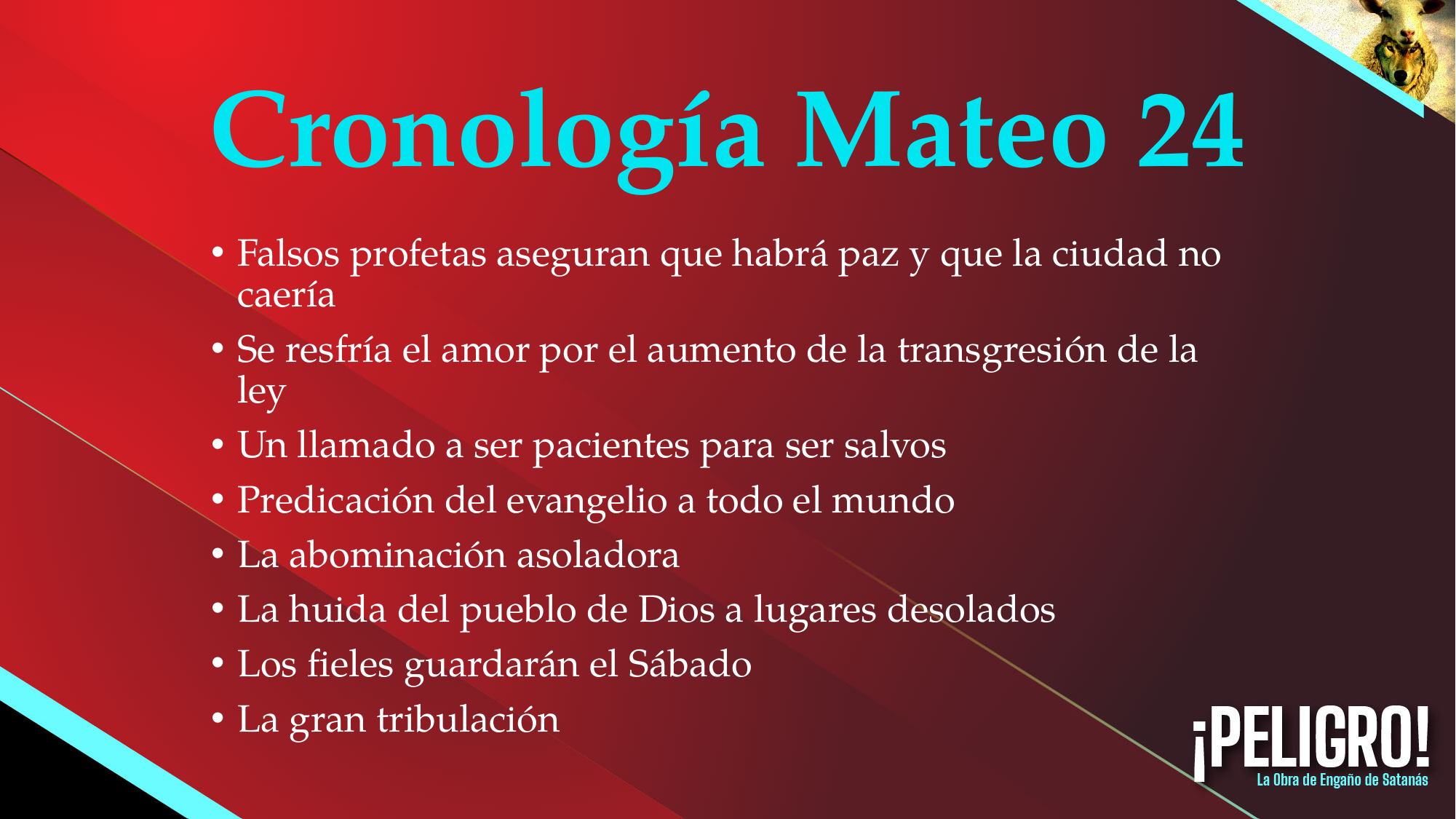

# Cronología Mateo 24
Falsos profetas aseguran que habrá paz y que la ciudad no caería
Se resfría el amor por el aumento de la transgresión de la ley
Un llamado a ser pacientes para ser salvos
Predicación del evangelio a todo el mundo
La abominación asoladora
La huida del pueblo de Dios a lugares desolados
Los fieles guardarán el Sábado
La gran tribulación